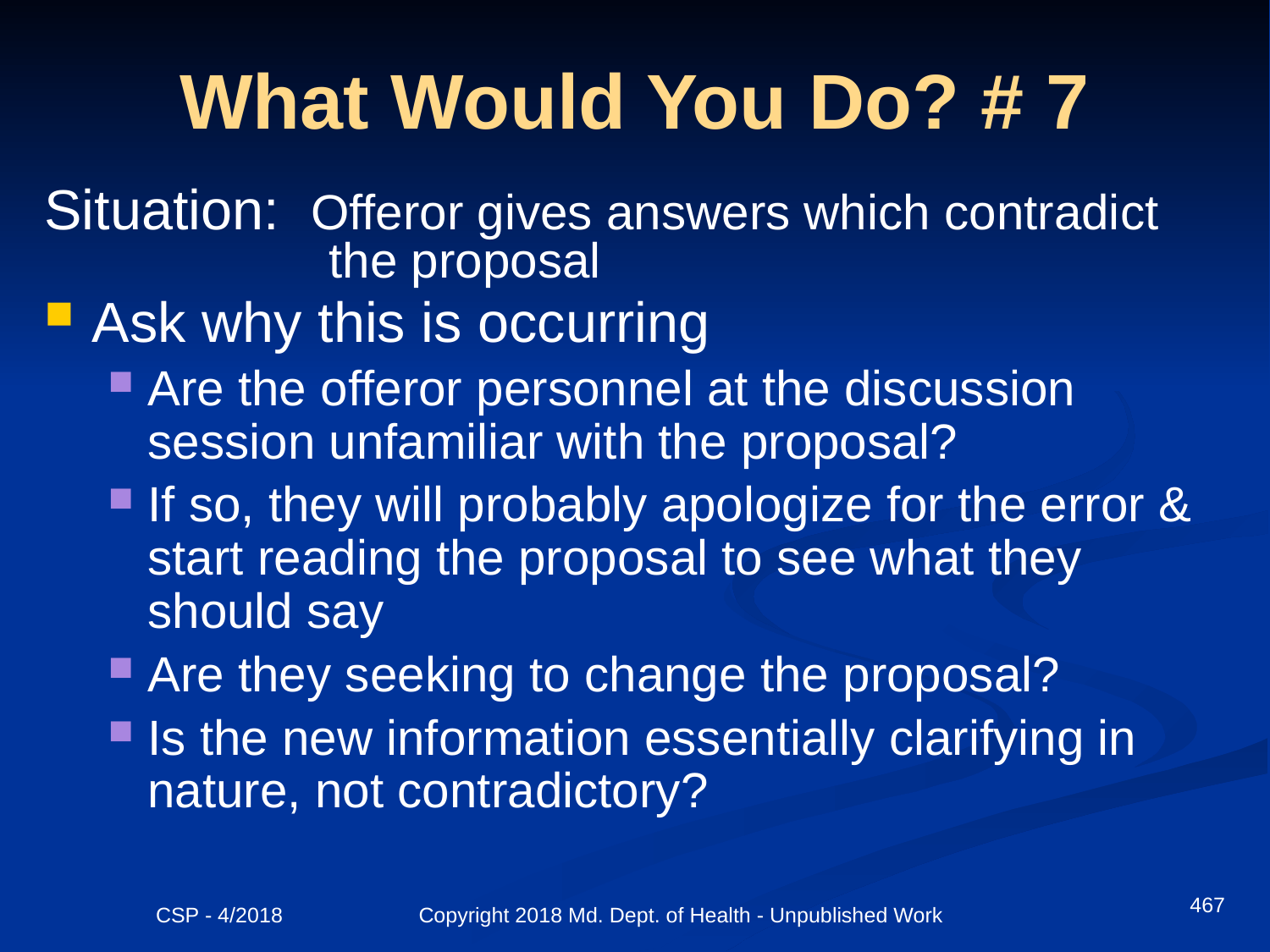

# What Would You Do? # 7
Situation:  Offeror gives answers which contradict 	        the proposal
Ask why this is occurring
Are the offeror personnel at the discussion session unfamiliar with the proposal?
If so, they will probably apologize for the error & start reading the proposal to see what they should say
Are they seeking to change the proposal?
Is the new information essentially clarifying in nature, not contradictory?
467
CSP - 4/2018                       Copyright 2018 Md. Dept. of Health - Unpublished Work